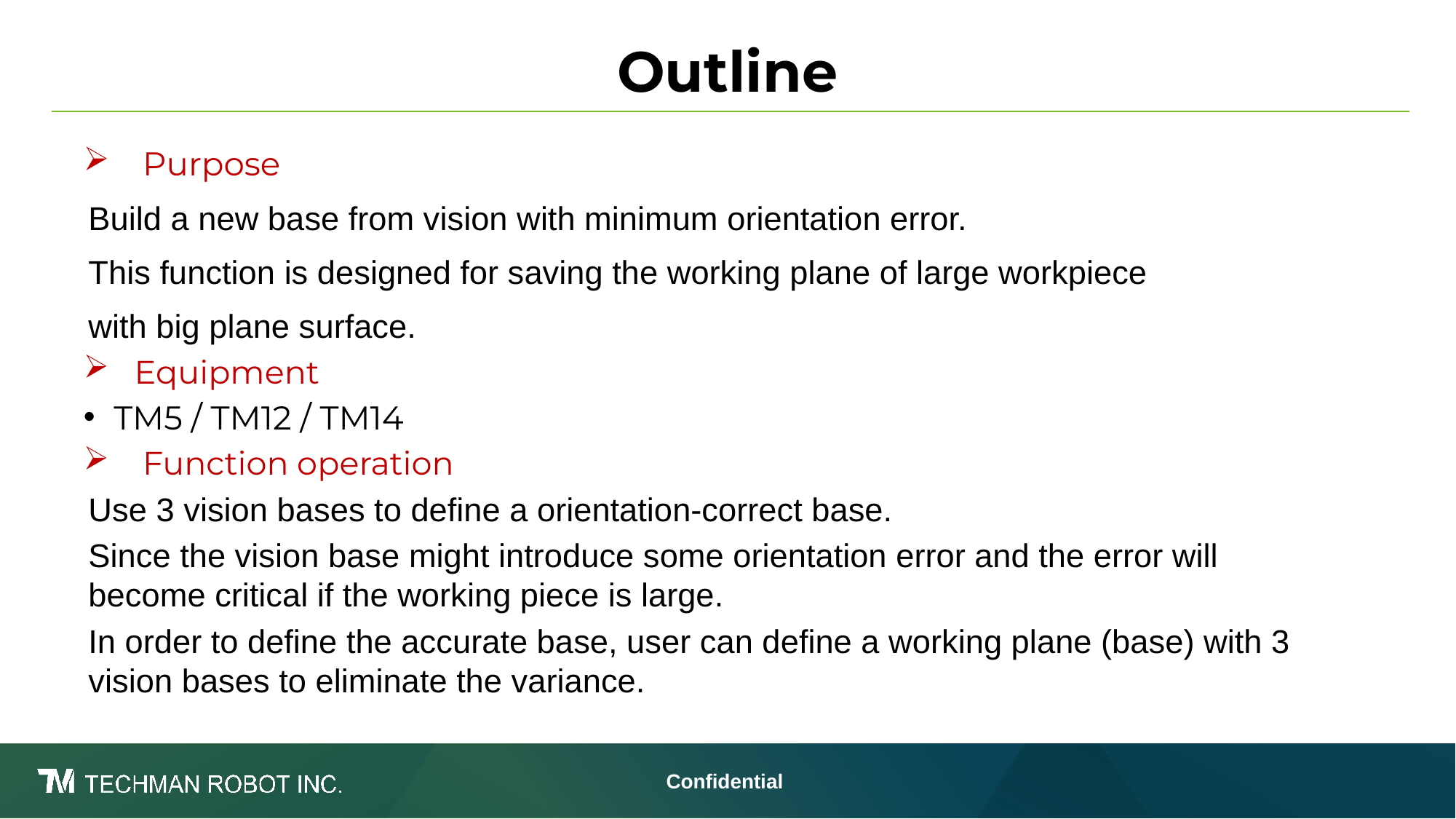

# Outline
 Purpose
Build a new base from vision with minimum orientation error.
This function is designed for saving the working plane of large workpiece
with big plane surface.
Equipment
TM5 / TM12 / TM14
 Function operation
Use 3 vision bases to define a orientation-correct base.
Since the vision base might introduce some orientation error and the error will become critical if the working piece is large.
In order to define the accurate base, user can define a working plane (base) with 3 vision bases to eliminate the variance.